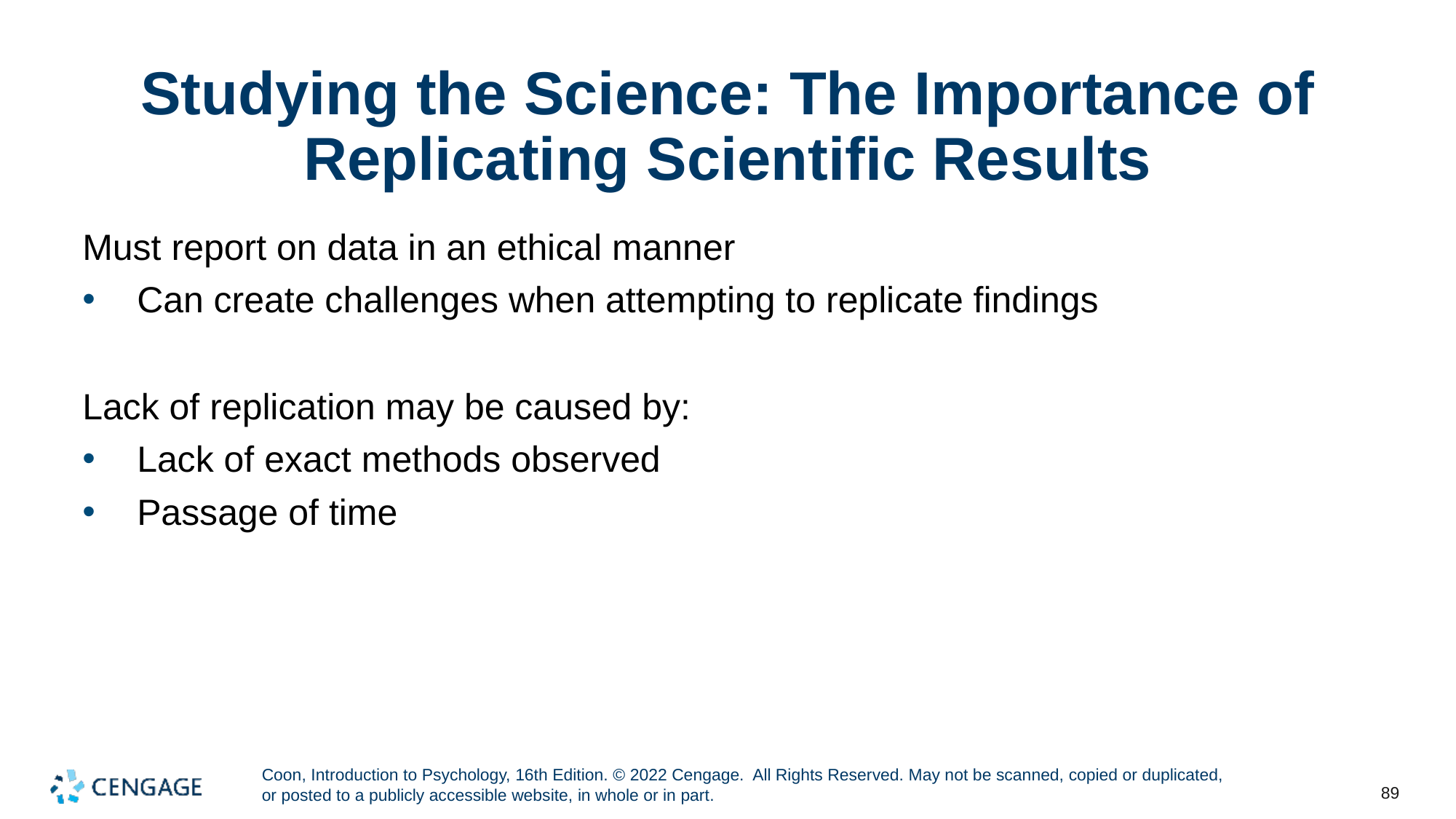

# Studying the Science: The Importance of Replicating Scientific Results
Must report on data in an ethical manner
Can create challenges when attempting to replicate findings

Lack of replication may be caused by:
Lack of exact methods observed
Passage of time